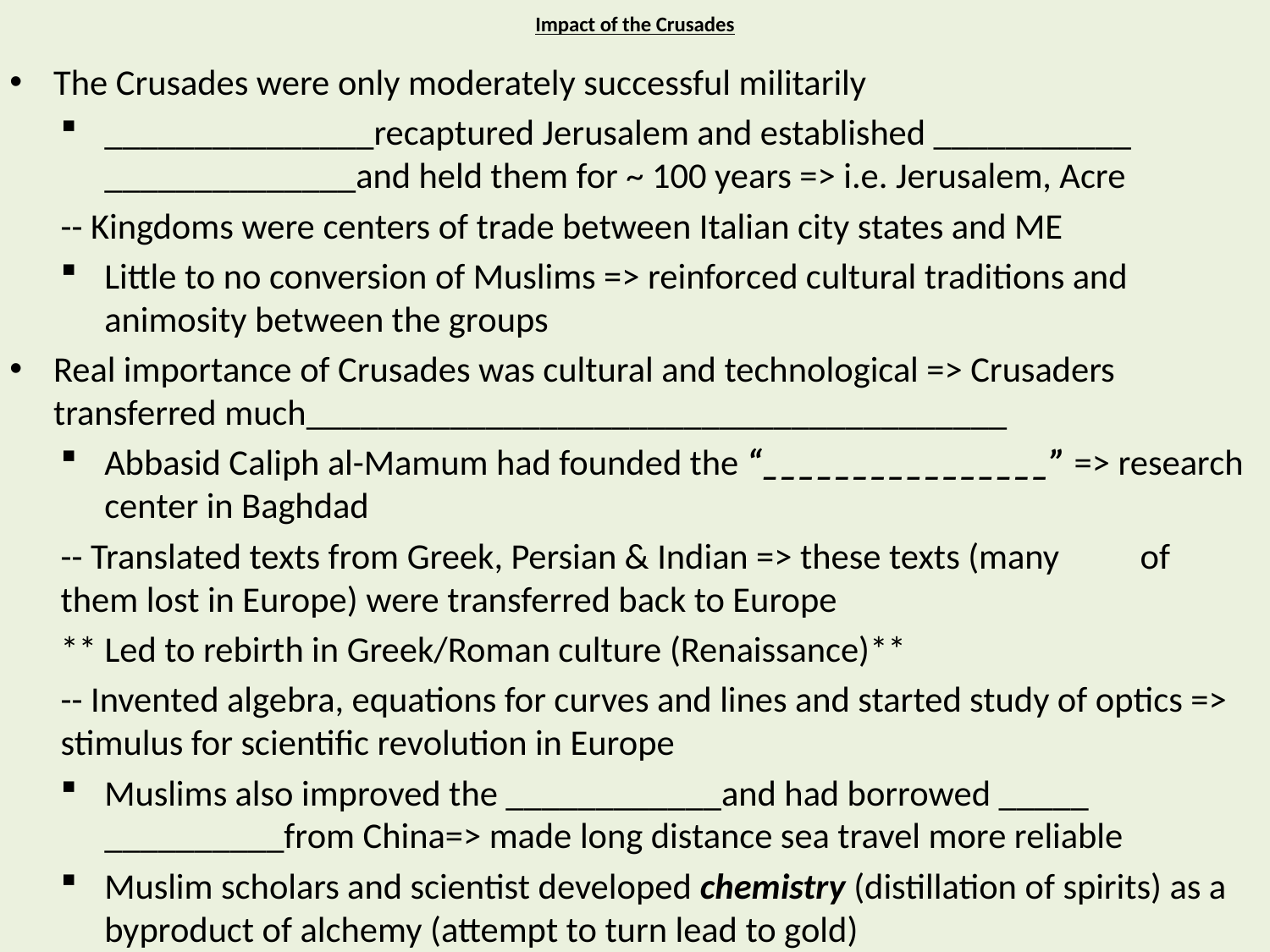

# Impact of the Crusades
The Crusades were only moderately successful militarily
_______________recaptured Jerusalem and established ___________ ______________and held them for ~ 100 years => i.e. Jerusalem, Acre
	-- Kingdoms were centers of trade between Italian city states and ME
Little to no conversion of Muslims => reinforced cultural traditions and animosity between the groups
Real importance of Crusades was cultural and technological => Crusaders transferred much_______________________________________
Abbasid Caliph al-Mamum had founded the “________________” => research center in Baghdad
	-- Translated texts from Greek, Persian & Indian => these texts (many 	of them lost in Europe) were transferred back to Europe
** Led to rebirth in Greek/Roman culture (Renaissance)**
	-- Invented algebra, equations for curves and lines and started study of optics => stimulus for scientific revolution in Europe
Muslims also improved the ____________and had borrowed _____ __________from China=> made long distance sea travel more reliable
Muslim scholars and scientist developed chemistry (distillation of spirits) as a byproduct of alchemy (attempt to turn lead to gold)